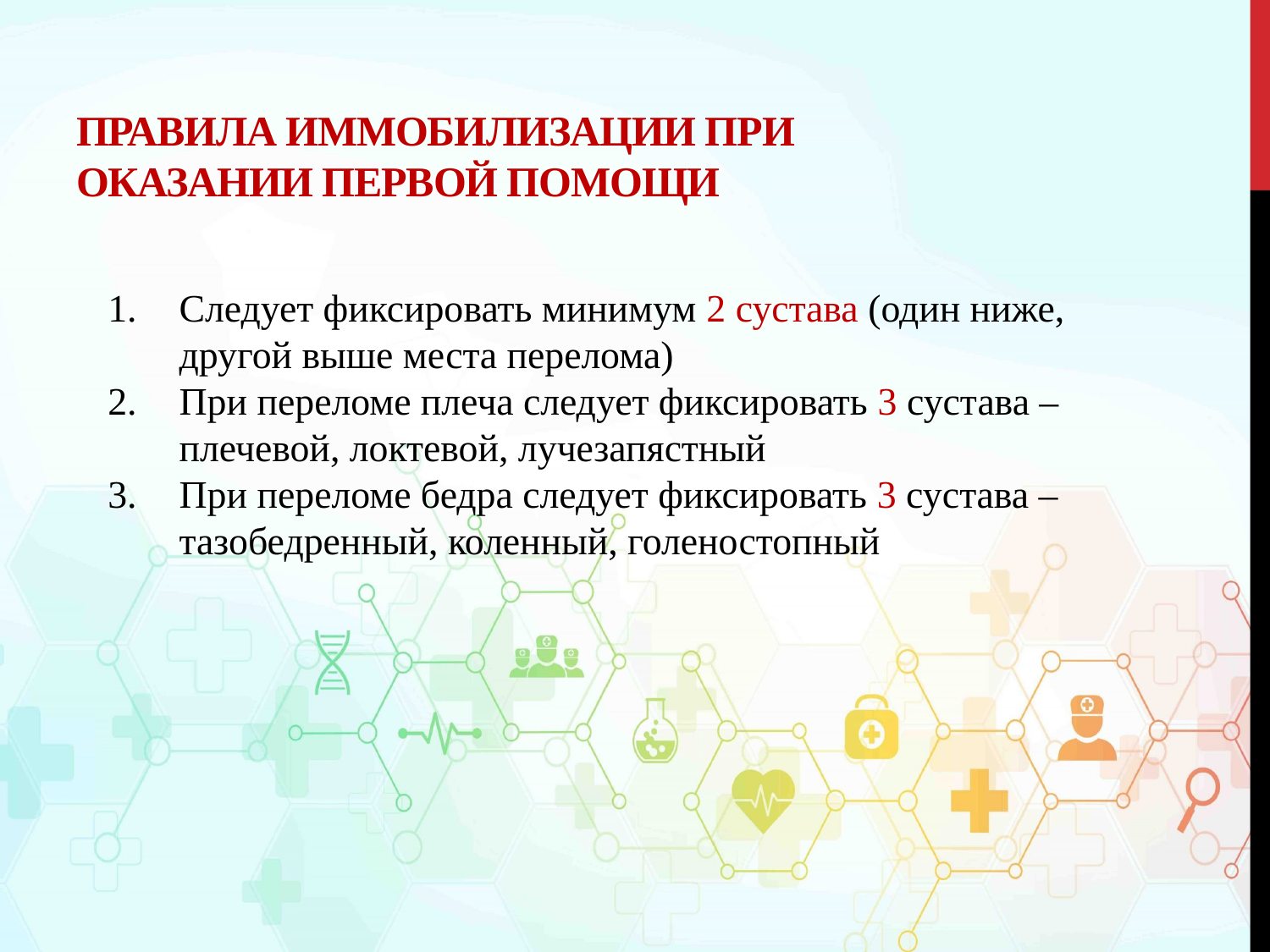

# Правила иммобилизации при оказании первой помощи
Следует фиксировать минимум 2 сустава (один ниже, другой выше места перелома)
При переломе плеча следует фиксировать 3 сустава – плечевой, локтевой, лучезапястный
При переломе бедра следует фиксировать 3 сустава – тазобедренный, коленный, голеностопный